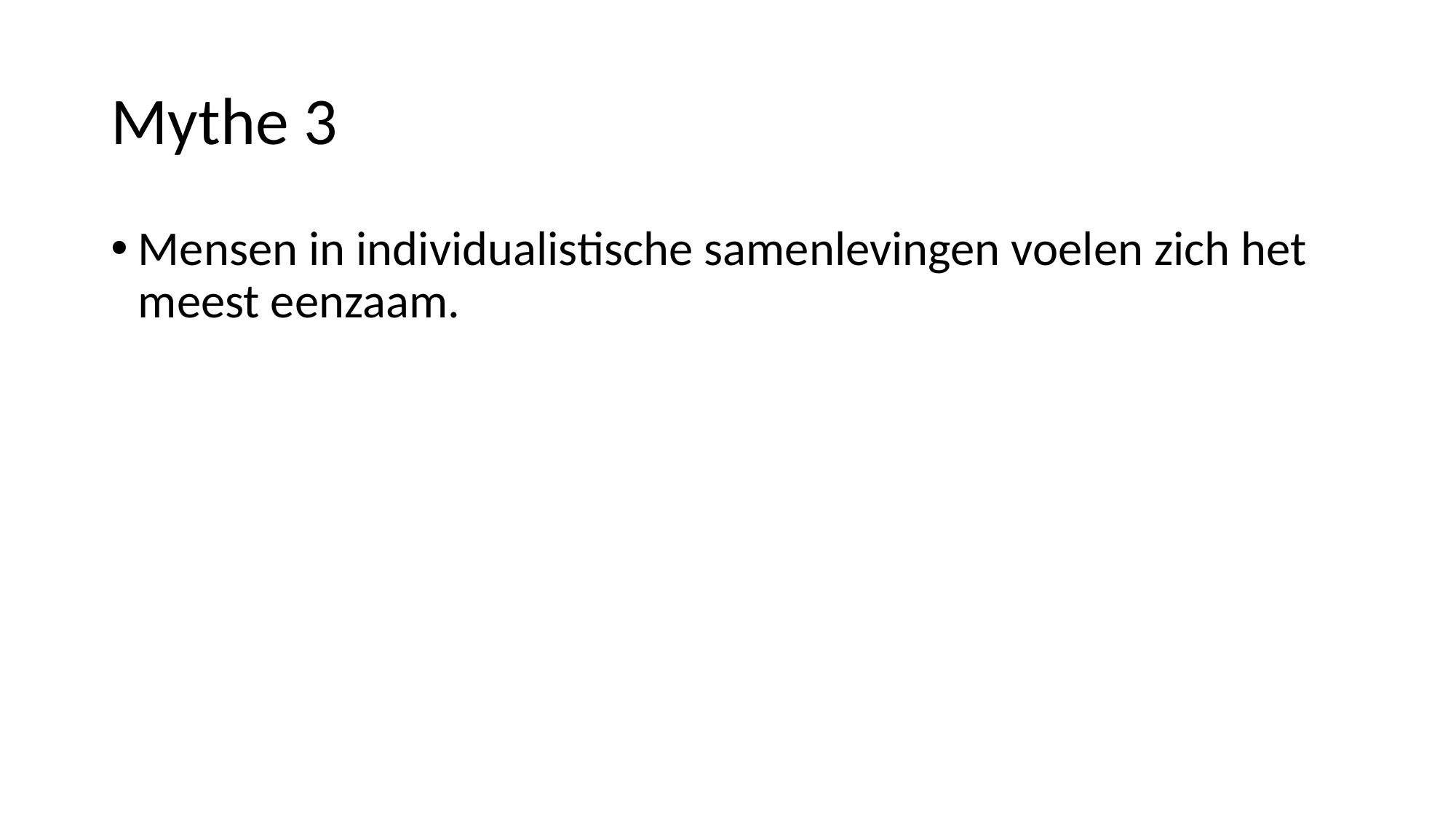

# Mythe 3
Mensen in individualistische samenlevingen voelen zich het meest eenzaam.